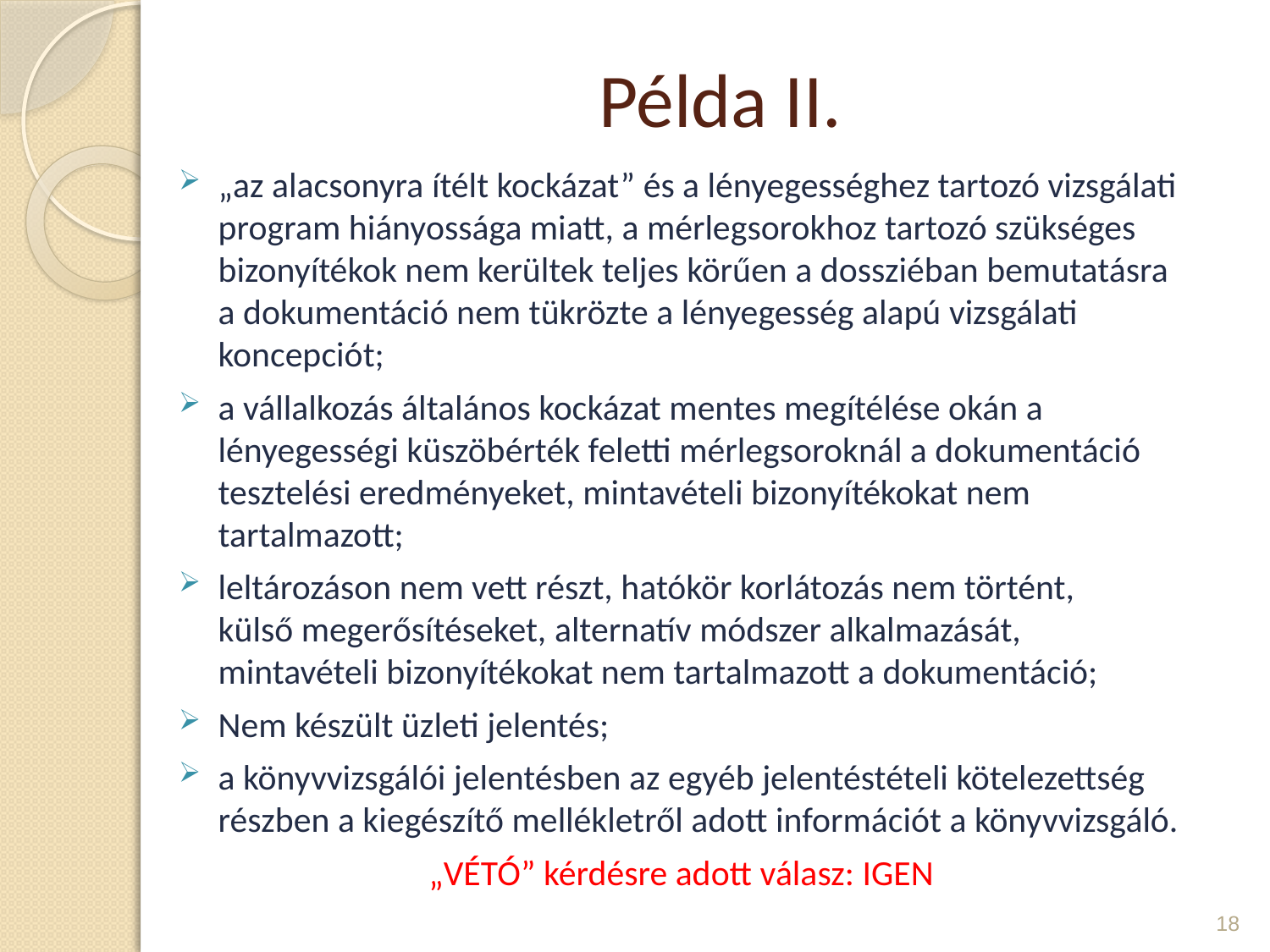

# Példa II.
„az alacsonyra ítélt kockázat” és a lényegességhez tartozó vizsgálati program hiányossága miatt, a mérlegsorokhoz tartozó szükséges bizonyítékok nem kerültek teljes körűen a dossziéban bemutatásra
a dokumentáció nem tükrözte a lényegesség alapú vizsgálati koncepciót;
a vállalkozás általános kockázat mentes megítélése okán a lényegességi küszöbérték feletti mérlegsoroknál a dokumentáció tesztelési eredményeket, mintavételi bizonyítékokat nem tartalmazott;
leltározáson nem vett részt, hatókör korlátozás nem történt,
külső megerősítéseket, alternatív módszer alkalmazását, mintavételi bizonyítékokat nem tartalmazott a dokumentáció;
Nem készült üzleti jelentés;
a könyvvizsgálói jelentésben az egyéb jelentéstételi kötelezettség részben a kiegészítő mellékletről adott információt a könyvvizsgáló.
„VÉTÓ” kérdésre adott válasz: IGEN

18